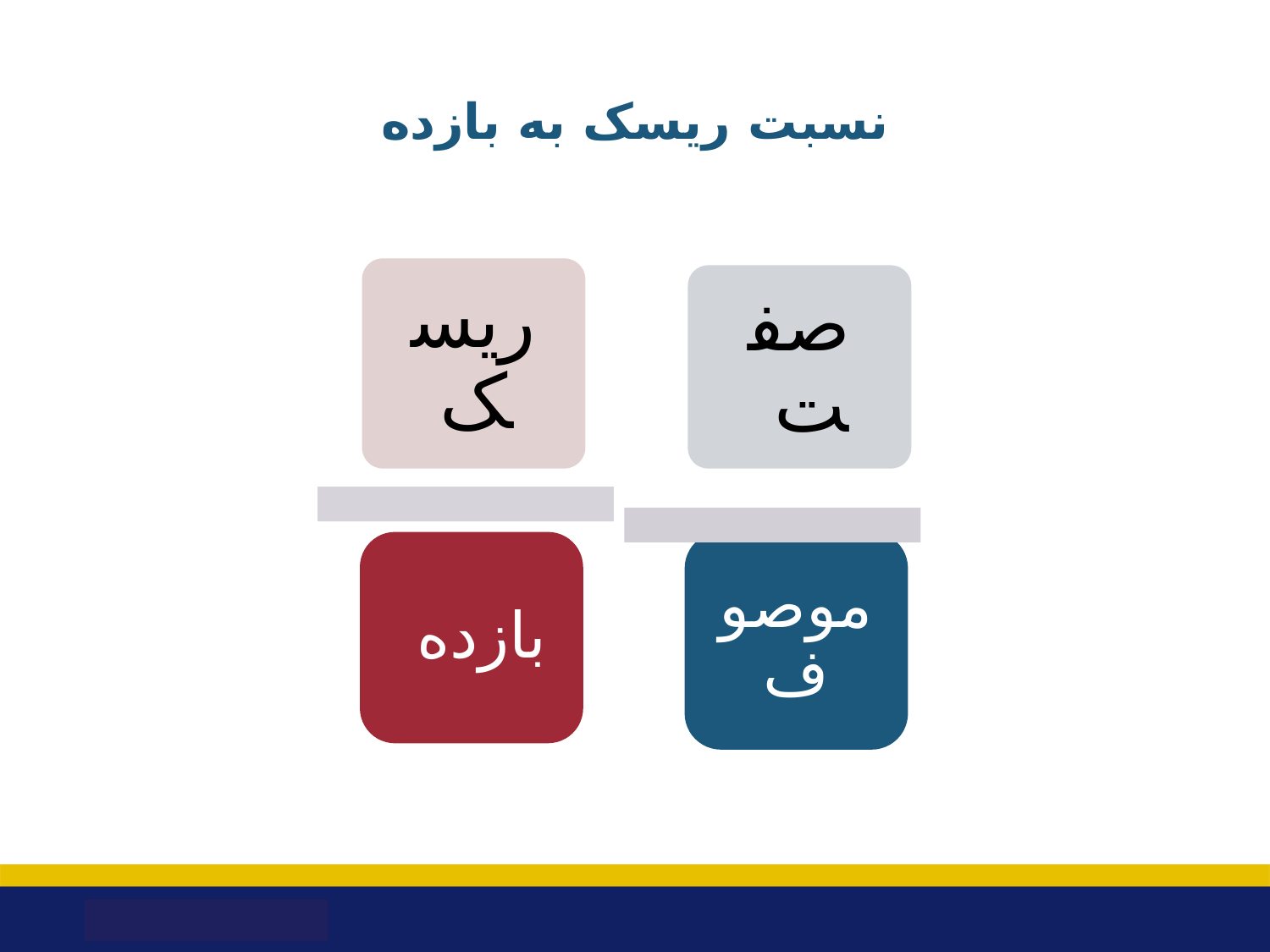

# نسبت ریسک به بازده
ریسک
صفت
بازده
موصوف